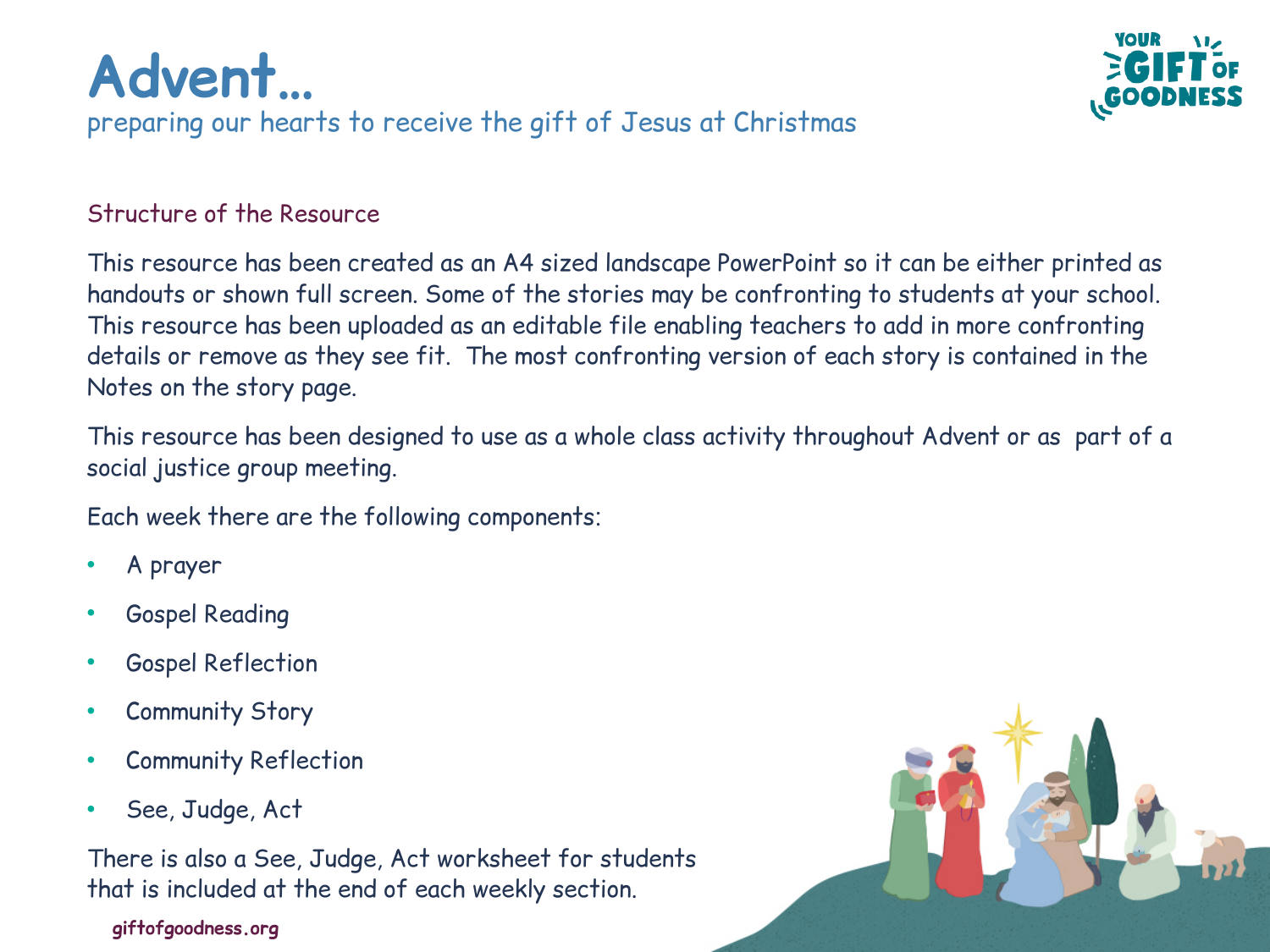

# Advent… preparing our hearts to receive the gift of Jesus at Christmas
Structure of the Resource
This resource has been created as an A4 sized landscape PowerPoint so it can be either printed as handouts or shown full screen. Some of the stories may be confronting to students at your school. This resource has been uploaded as an editable file enabling teachers to add in more confronting details or remove as they see fit.  The most confronting version of each story is contained in the Notes on the story page.
This resource has been designed to use as a whole class activity throughout Advent or as  part of a social justice group meeting.
Each week there are the following components:
A prayer
Gospel Reading
Gospel Reflection
Community Story
Community Reflection
See, Judge, Act
There is also a See, Judge, Act worksheet for students
that is included at the end of each weekly section.

giftofgoodness.org